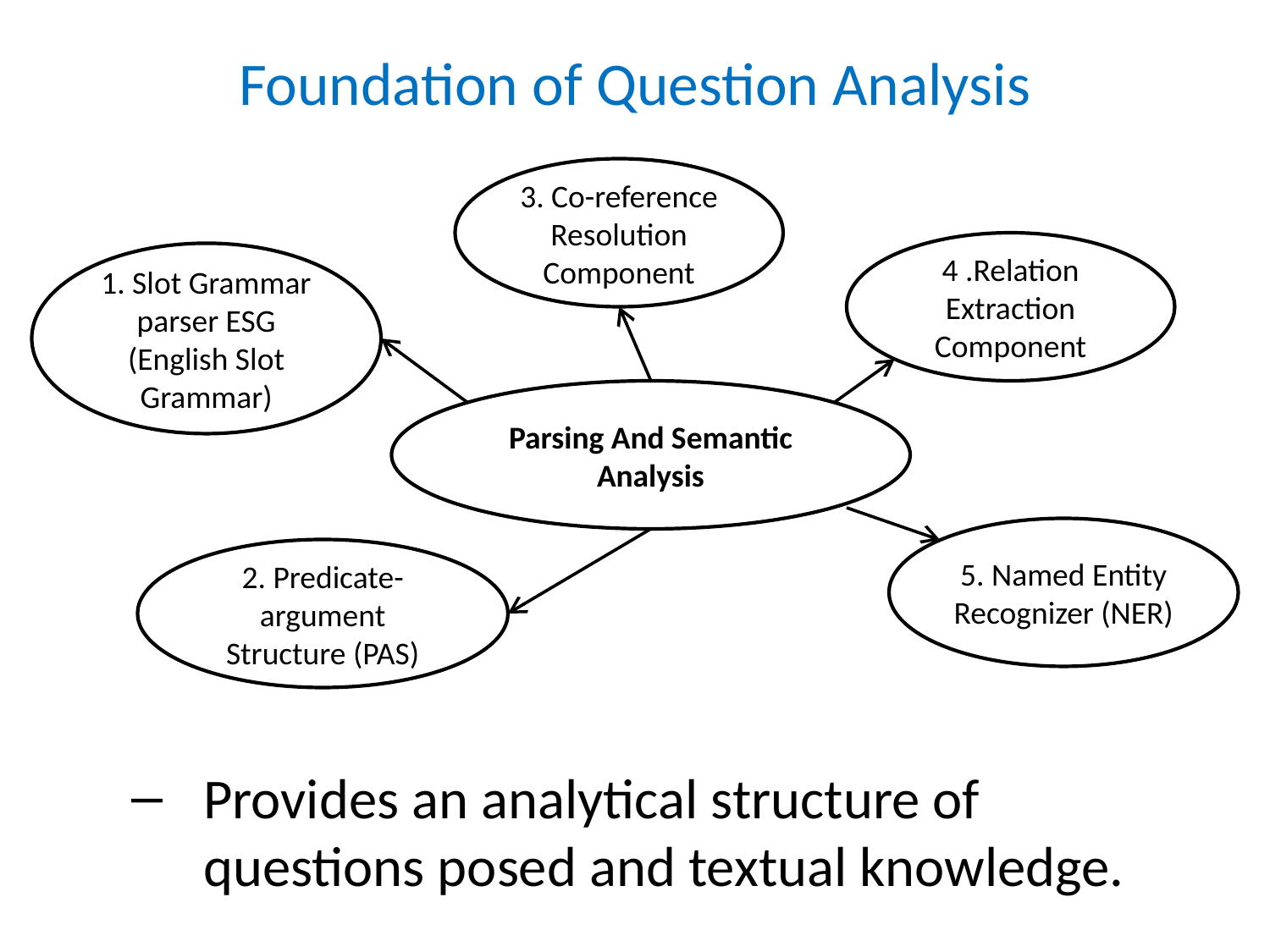

# Foundation of Question Analysis
3. Co-reference Resolution Component

Provides an analytical structure of questions posed and textual knowledge.
4 .Relation Extraction
Component
1. Slot Grammar parser ESG (English Slot Grammar)
Parsing And Semantic Analysis
5. Named Entity Recognizer (NER)
2. Predicate-argument Structure (PAS)